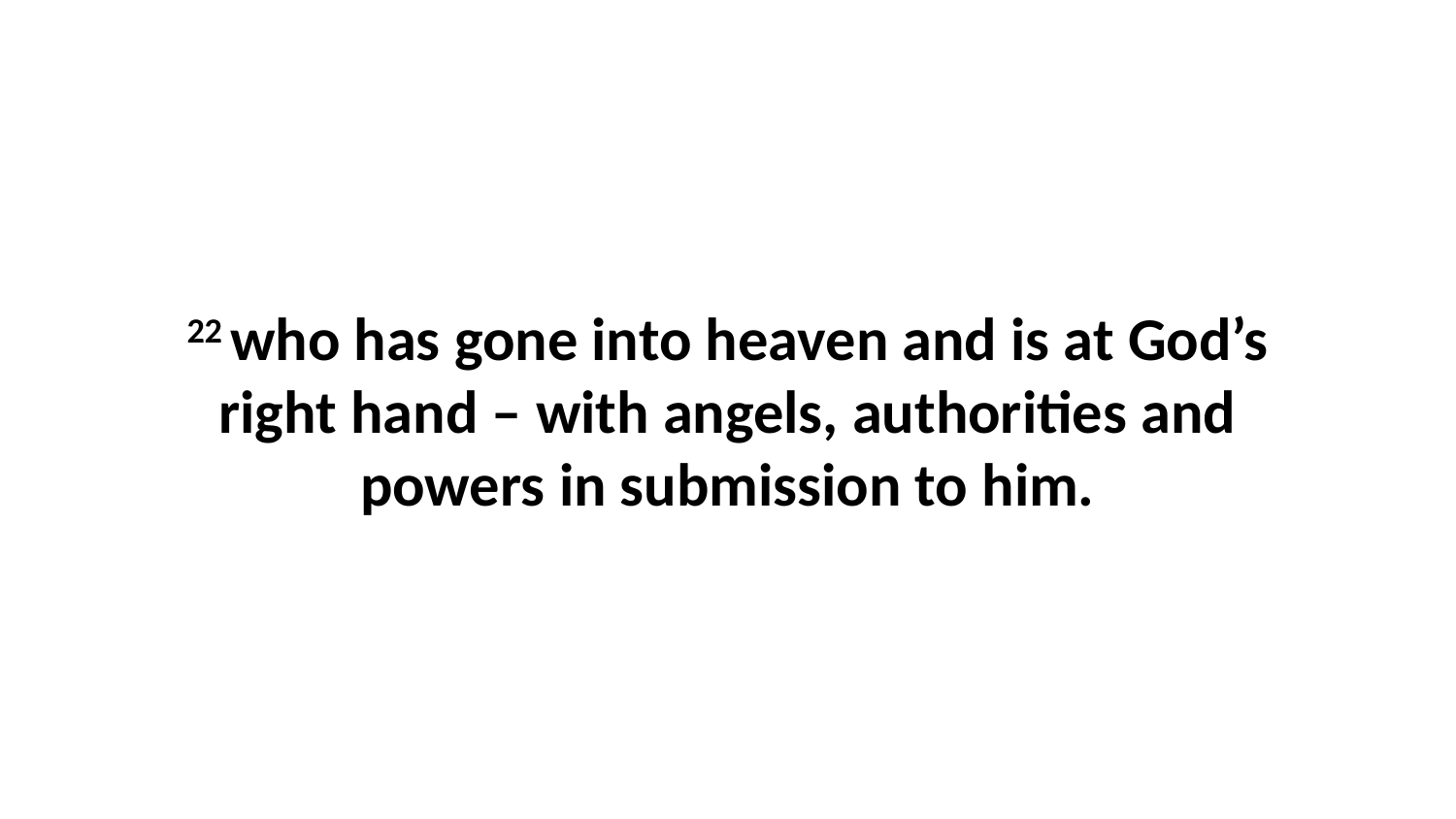

22 who has gone into heaven and is at God’s right hand – with angels, authorities and powers in submission to him.